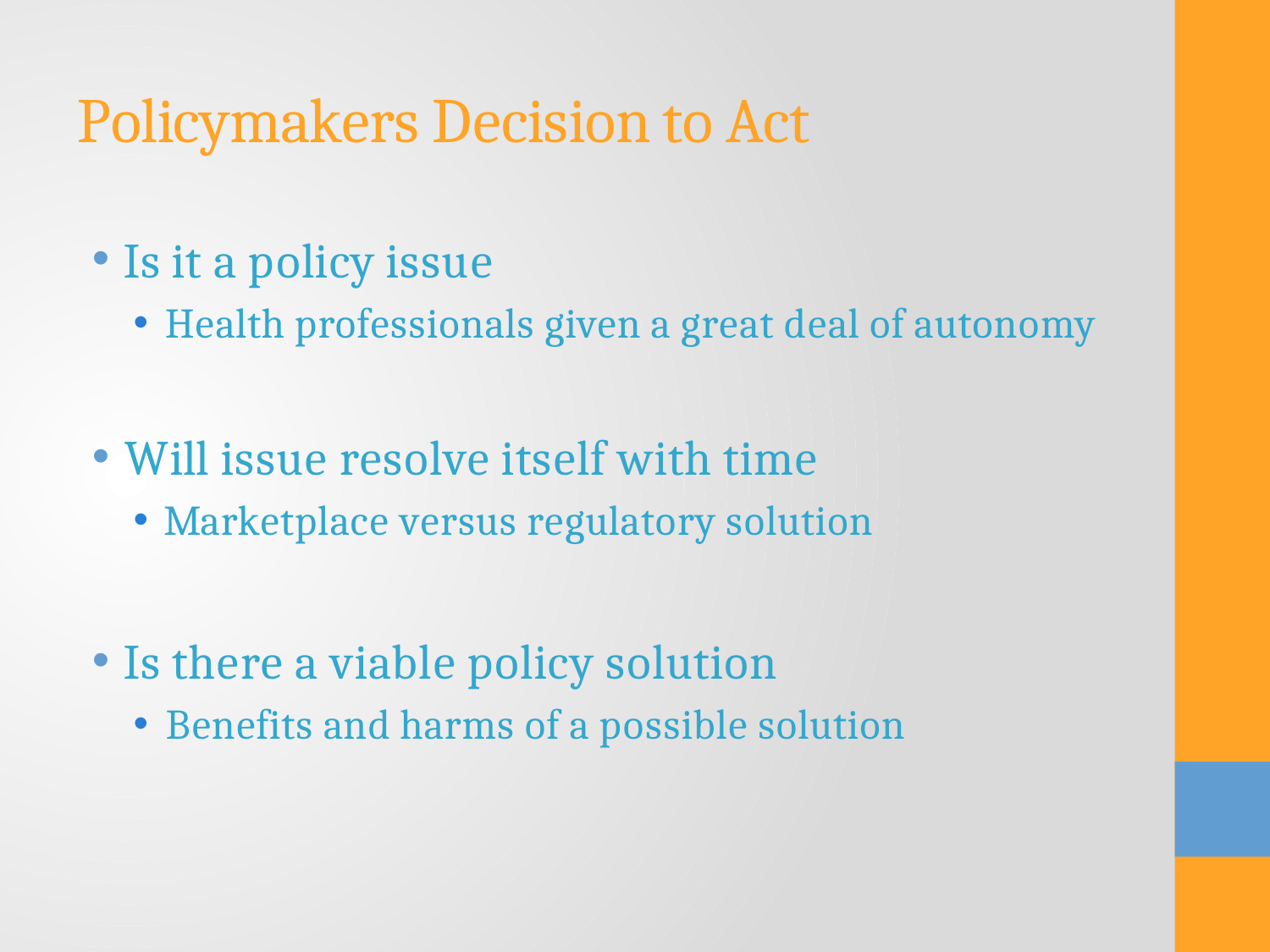

# Policymakers Decision to Act
Is it a policy issue
Health professionals given a great deal of autonomy

Will issue resolve itself with time
Marketplace versus regulatory solution

Is there a viable policy solution
Benefits and harms of a possible solution